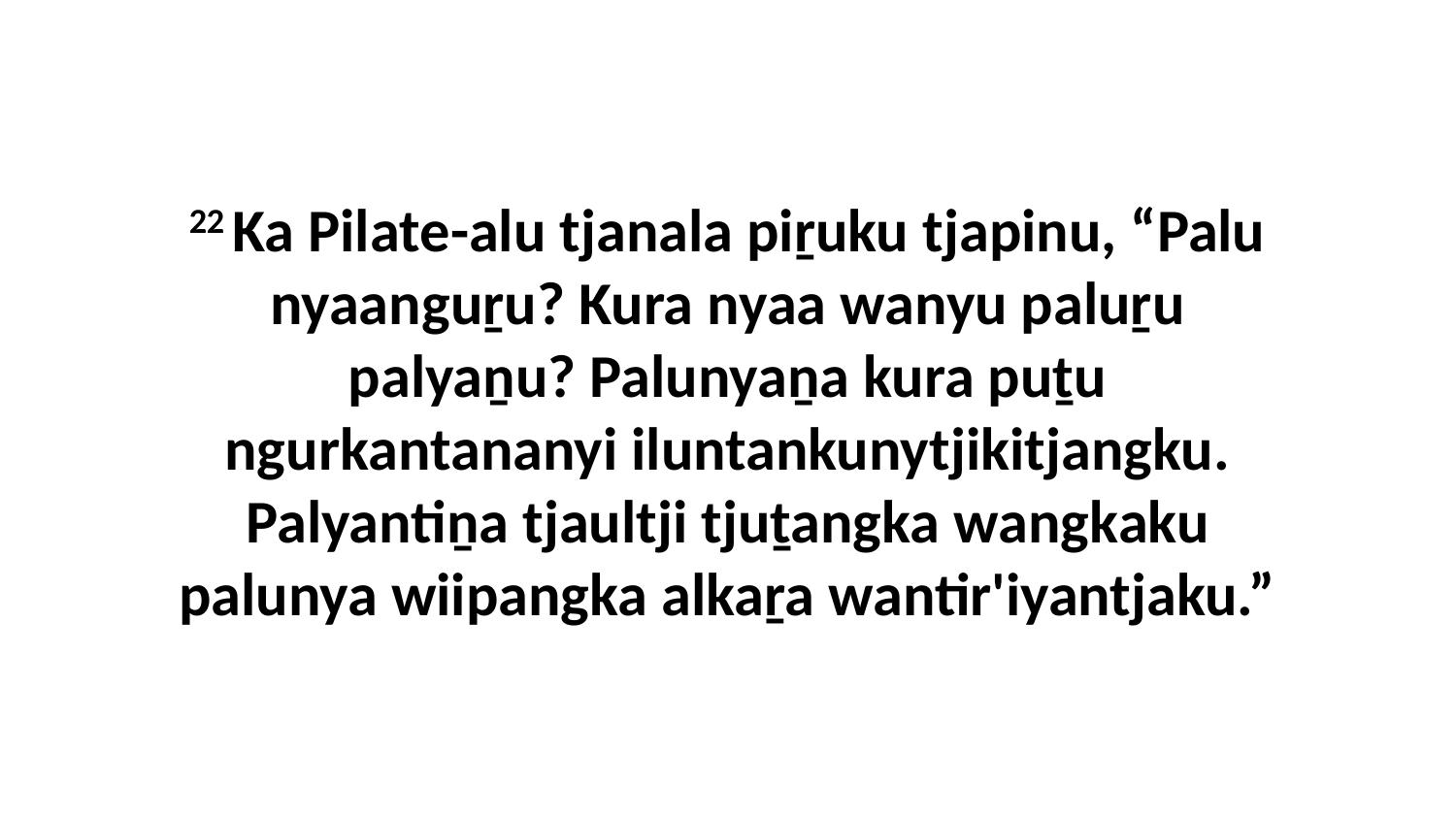

22 Ka Pilate-alu tjanala piṟuku tjapinu, “Palu nyaanguṟu? Kura nyaa wanyu paluṟu palyaṉu? Palunyaṉa kura puṯu ngurkantananyi iluntankunytjikitjangku. Palyantiṉa tjaultji tjuṯangka wangkaku palunya wiipangka alkaṟa wantir'iyantjaku.”